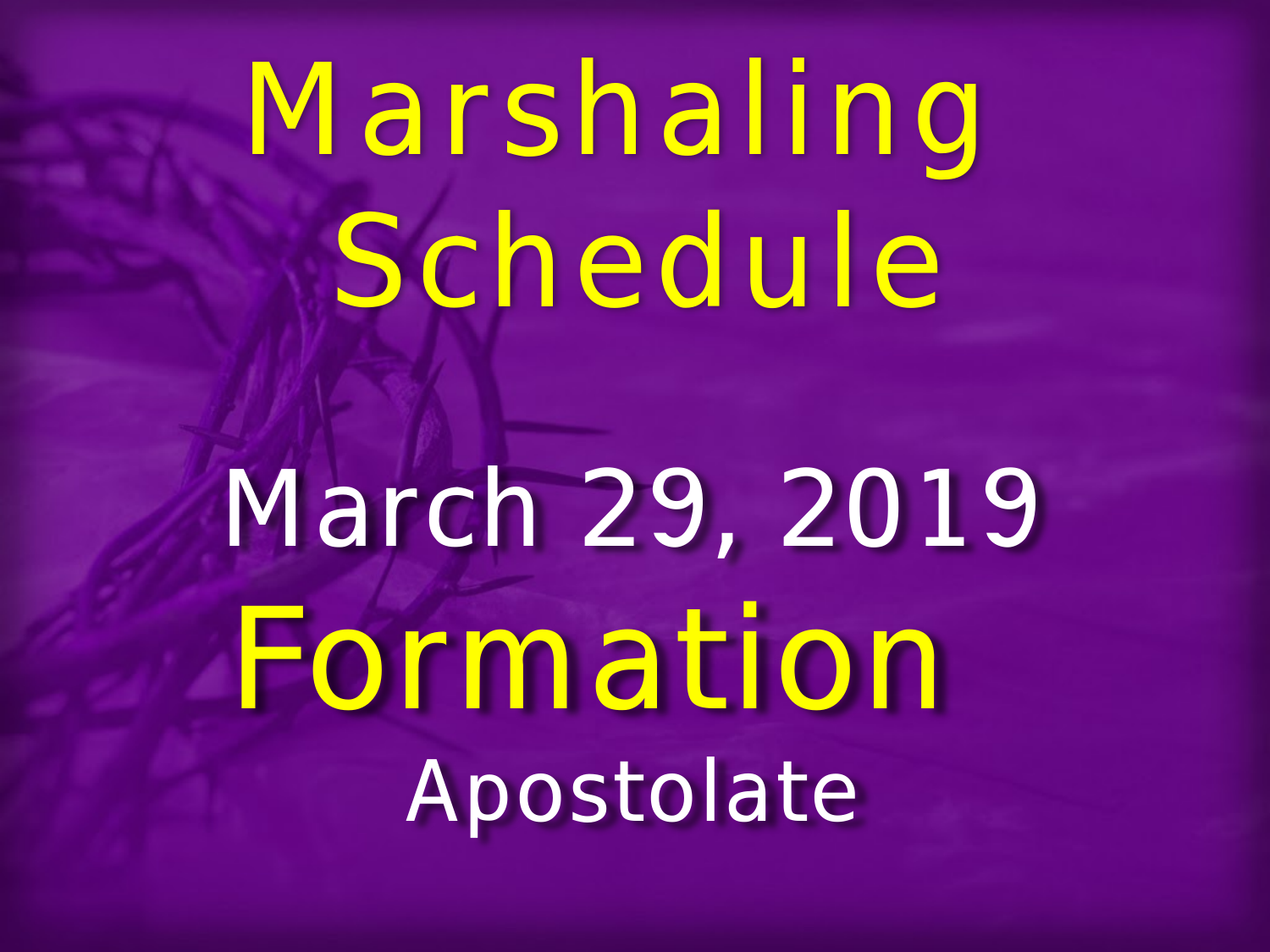

Marshaling
Schedule
March 29, 2019
Formation
Apostolate